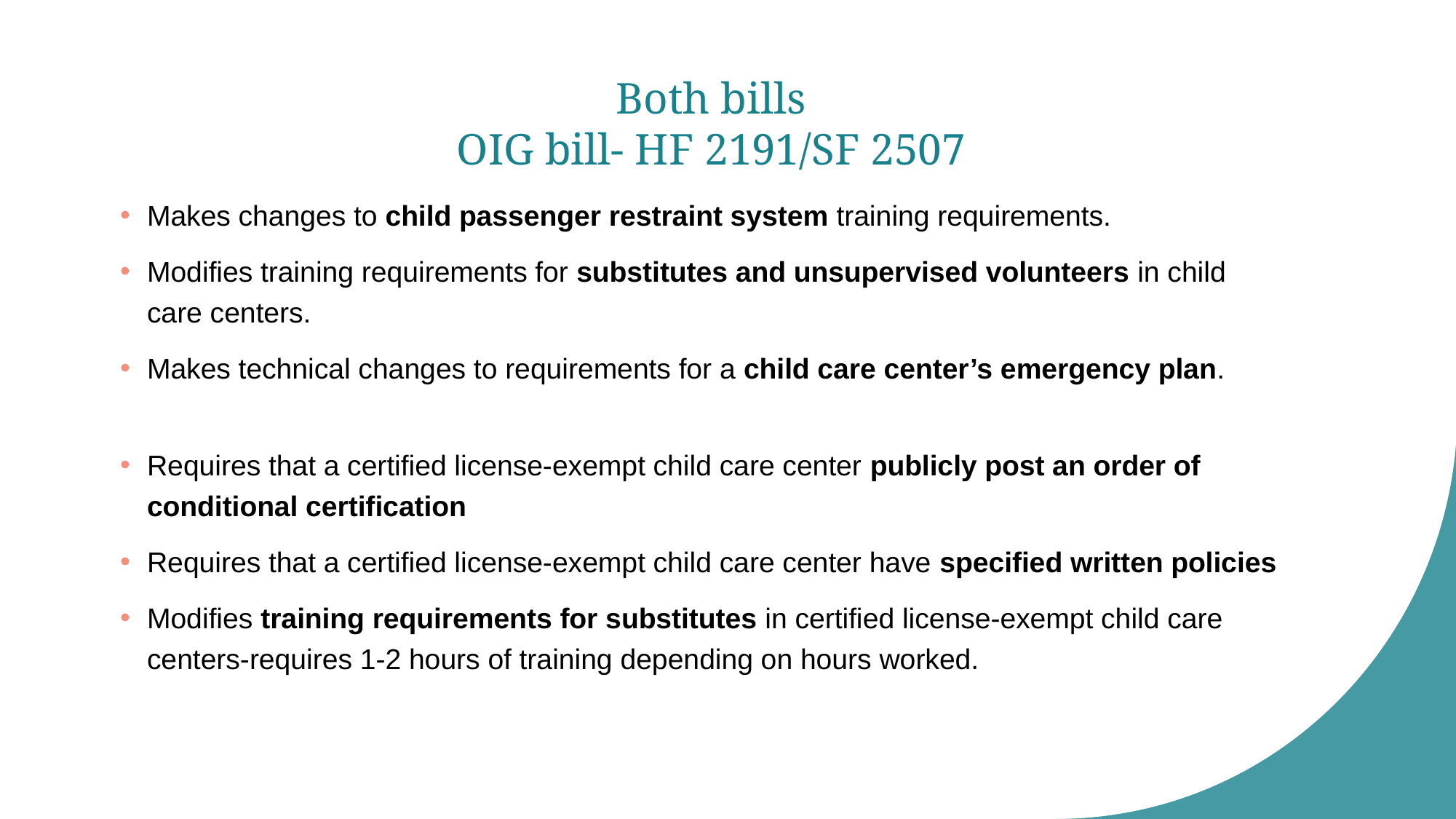

# Both bills OIG bill- HF 2191/SF 2507
Makes changes to child passenger restraint system training requirements.
Modifies training requirements for substitutes and unsupervised volunteers in child care centers.
Makes technical changes to requirements for a child care center’s emergency plan.
Requires that a certified license-exempt child care center publicly post an order of conditional certification
Requires that a certified license-exempt child care center have specified written policies
Modifies training requirements for substitutes in certified license-exempt child care centers-requires 1-2 hours of training depending on hours worked.